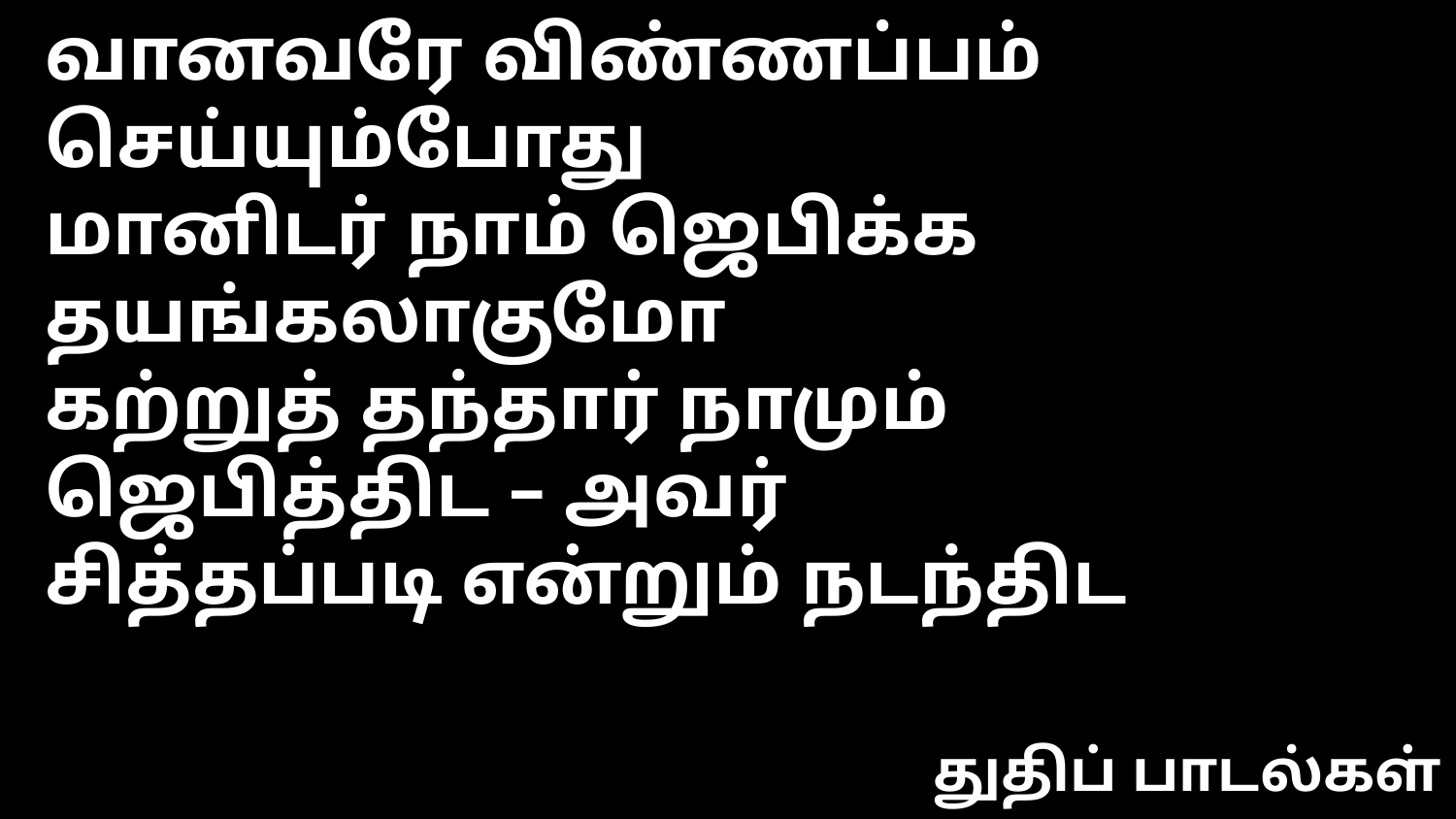

வானவரே விண்ணப்பம் செய்யும்போது
மானிடர் நாம் ஜெபிக்க தயங்கலாகுமோ
கற்றுத் தந்தார் நாமும் ஜெபித்திட – அவர்
சித்தப்படி என்றும் நடந்திட

துதிப் பாடல்கள்